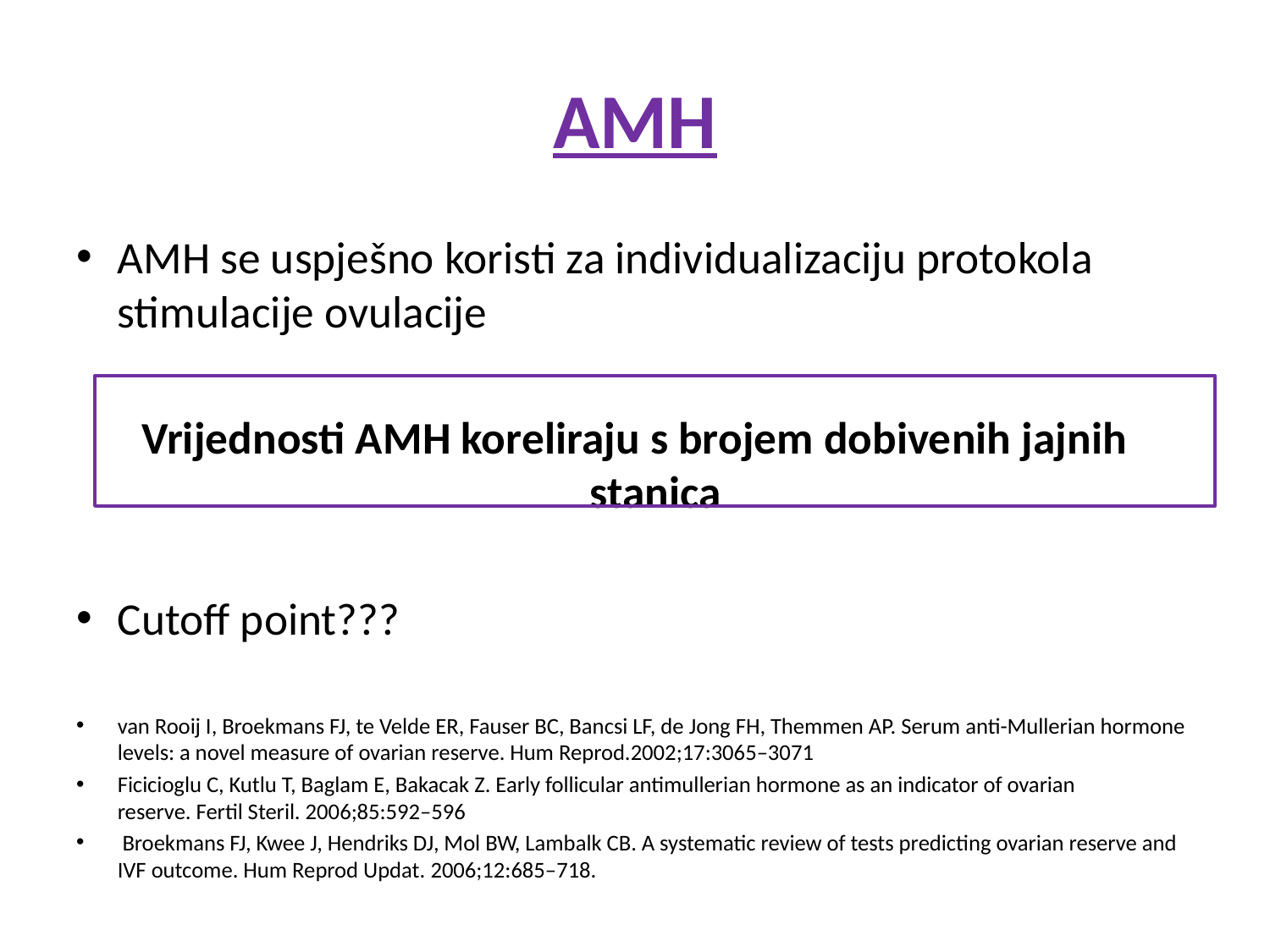

# AMH
AMH se uspješno koristi za individualizaciju protokola stimulacije ovulacije

Vrijednosti AMH koreliraju s brojem dobivenih jajnih stanica

Cutoff point???

van Rooij I, Broekmans FJ, te Velde ER, Fauser BC, Bancsi LF, de Jong FH, Themmen AP. Serum anti-Mullerian hormone levels: a novel measure of ovarian reserve. Hum Reprod.2002;17:3065–3071
Ficicioglu C, Kutlu T, Baglam E, Bakacak Z. Early follicular antimullerian hormone as an indicator of ovarian reserve. Fertil Steril. 2006;85:592–596
 Broekmans FJ, Kwee J, Hendriks DJ, Mol BW, Lambalk CB. A systematic review of tests predicting ovarian reserve and IVF outcome. Hum Reprod Updat. 2006;12:685–718.